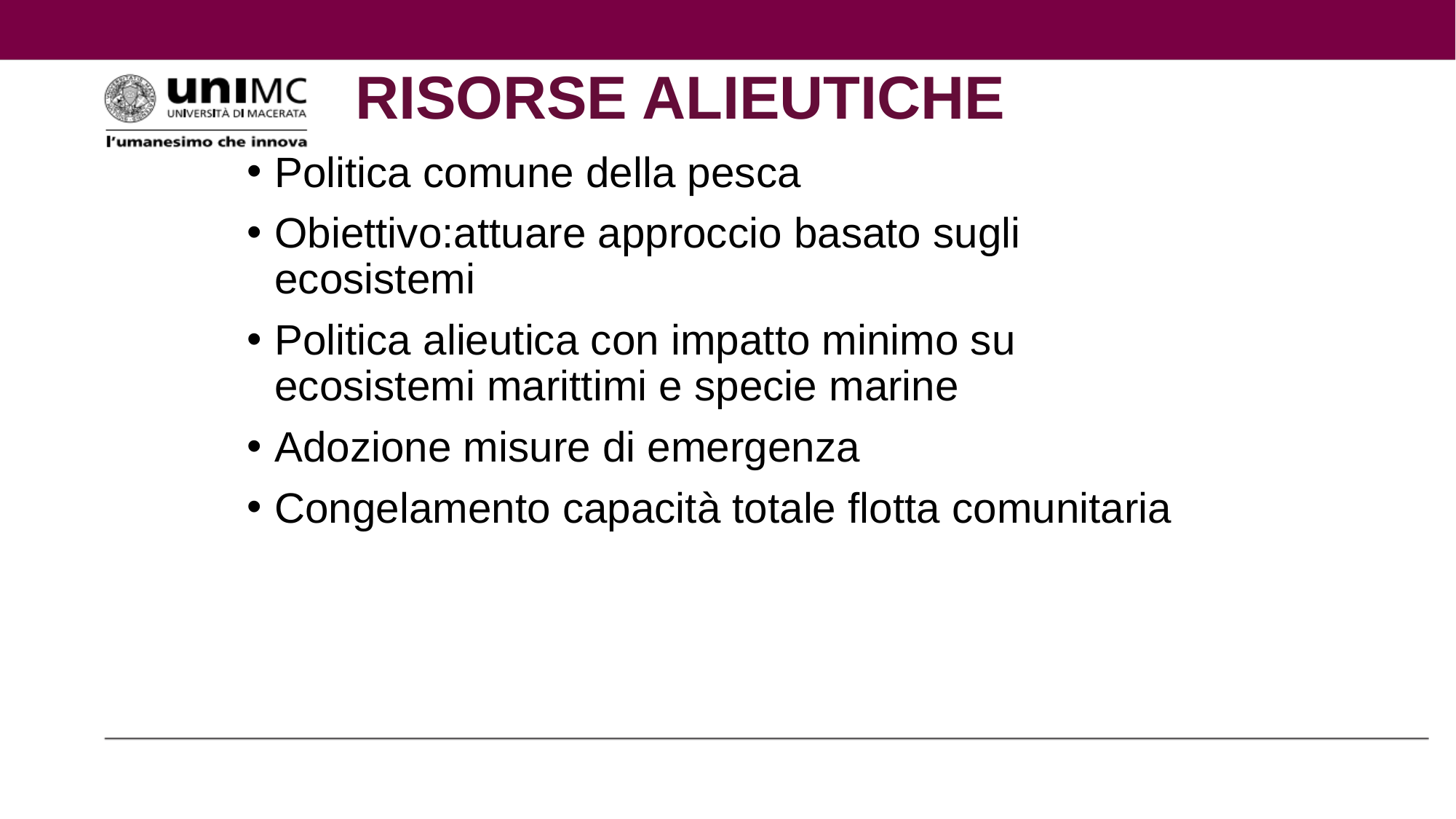

# RISORSE ALIEUTICHE
Politica comune della pesca
Obiettivo:attuare approccio basato sugli ecosistemi
Politica alieutica con impatto minimo su ecosistemi marittimi e specie marine
Adozione misure di emergenza
Congelamento capacità totale flotta comunitaria